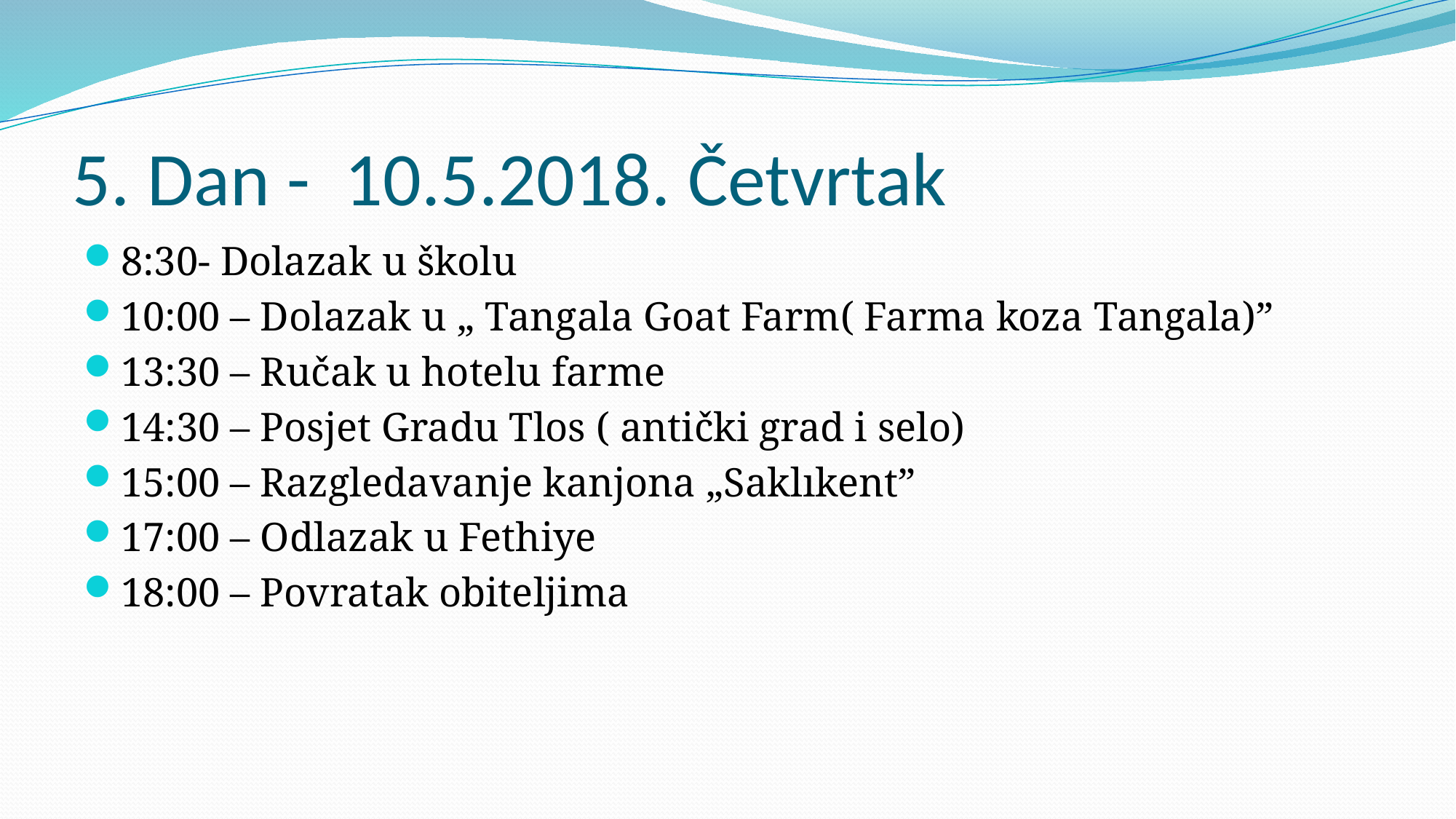

# 5. Dan -  10.5.2018. Četvrtak
8:30- Dolazak u školu
10:00 – Dolazak u „ Tangala Goat Farm( Farma koza Tangala)”
13:30 – Ručak u hotelu farme
14:30 – Posjet Gradu Tlos ( antički grad i selo)
15:00 – Razgledavanje kanjona „Saklıkent”
17:00 – Odlazak u Fethiye
18:00 – Povratak obiteljima